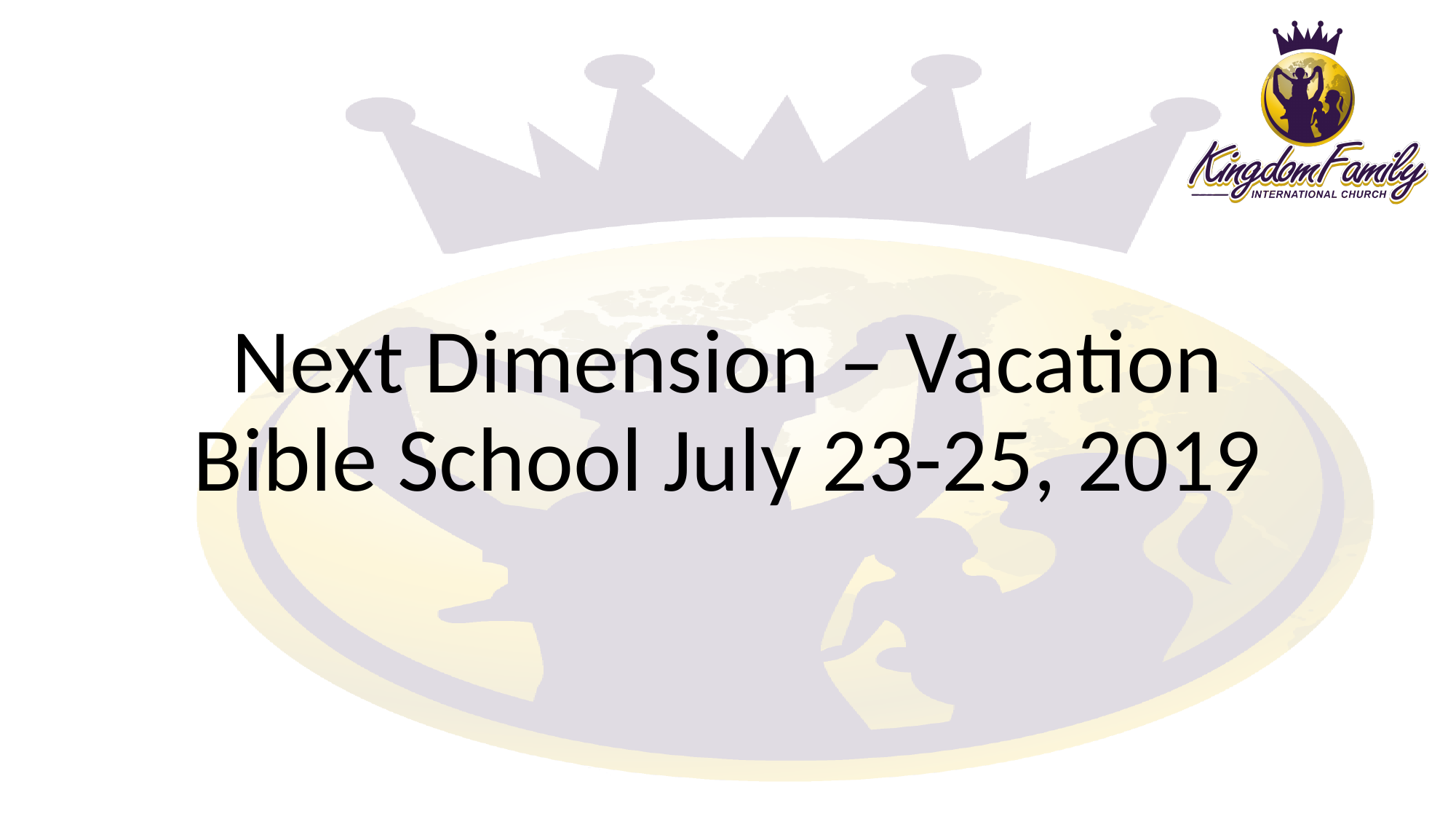

# Next Dimension – Vacation Bible School July 23-25, 2019